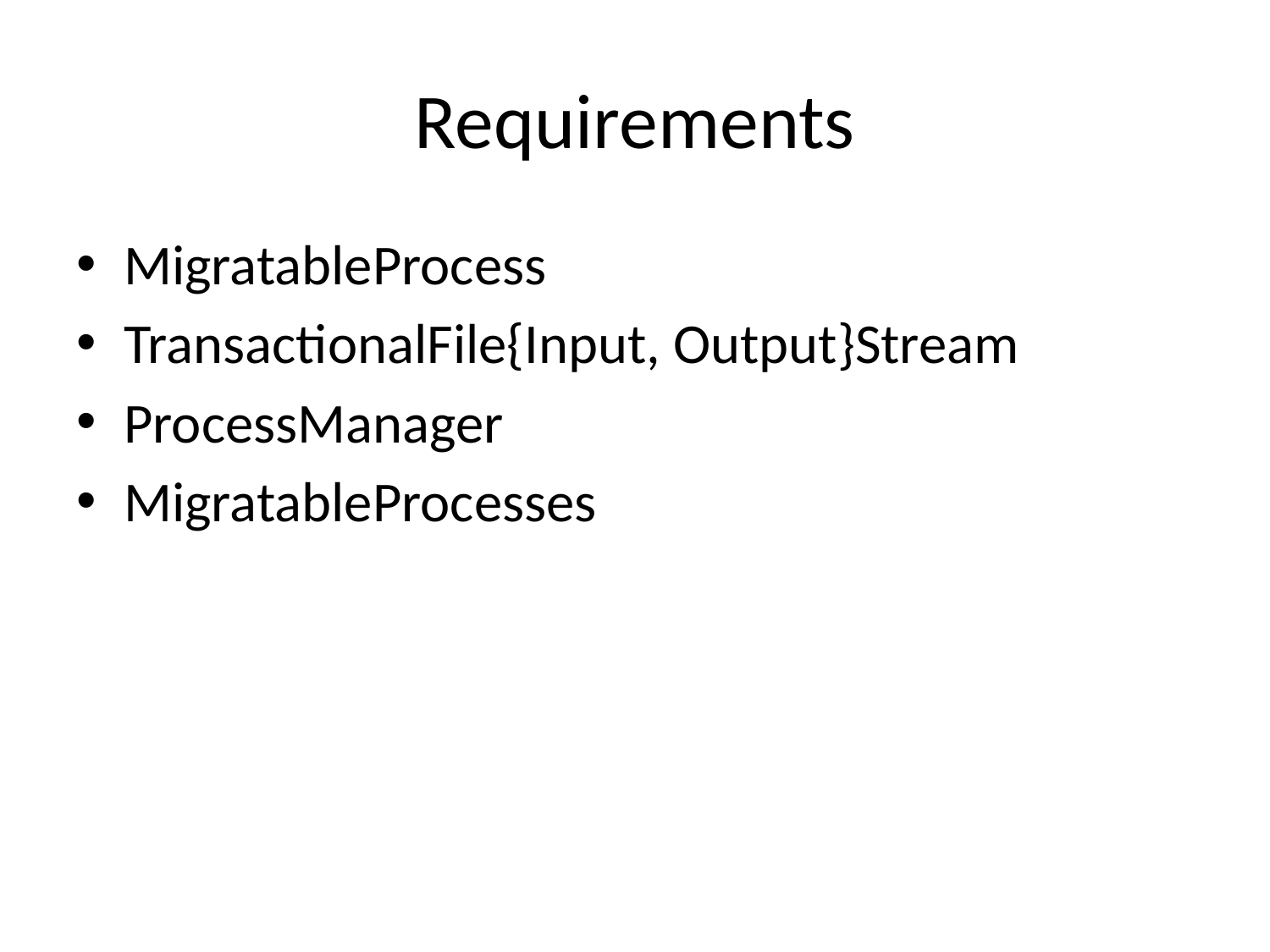

# Requirements
MigratableProcess
TransactionalFile{Input, Output}Stream
ProcessManager
MigratableProcesses